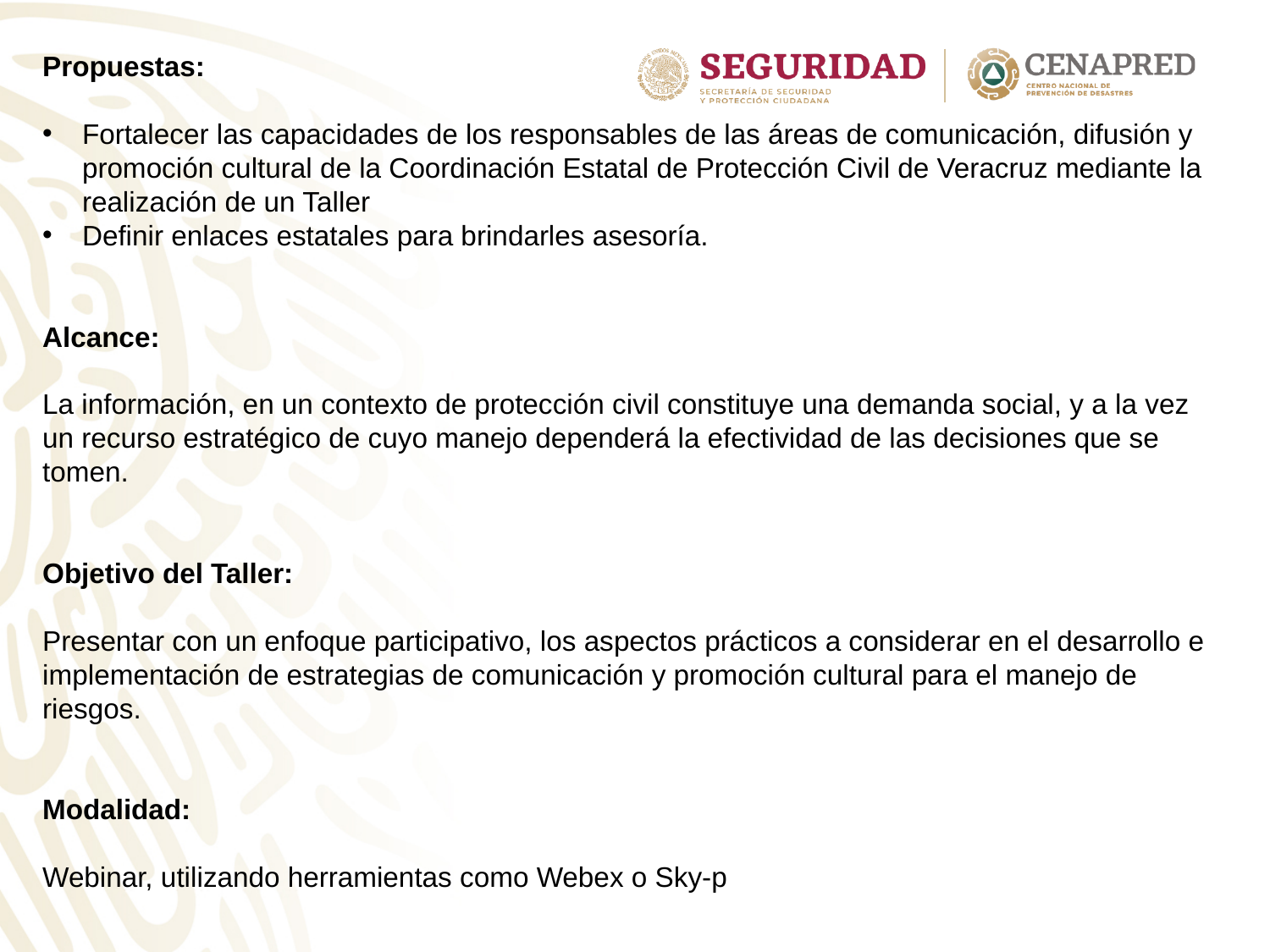

Propuestas:

Fortalecer las capacidades de los responsables de las áreas de comunicación, difusión y promoción cultural de la Coordinación Estatal de Protección Civil de Veracruz mediante la realización de un Taller
Definir enlaces estatales para brindarles asesoría.

Alcance:

La información, en un contexto de protección civil constituye una demanda social, y a la vez un recurso estratégico de cuyo manejo dependerá la efectividad de las decisiones que se tomen.

Objetivo del Taller:

Presentar con un enfoque participativo, los aspectos prácticos a considerar en el desarrollo e implementación de estrategias de comunicación y promoción cultural para el manejo de riesgos.

Modalidad:

Webinar, utilizando herramientas como Webex o Sky-p